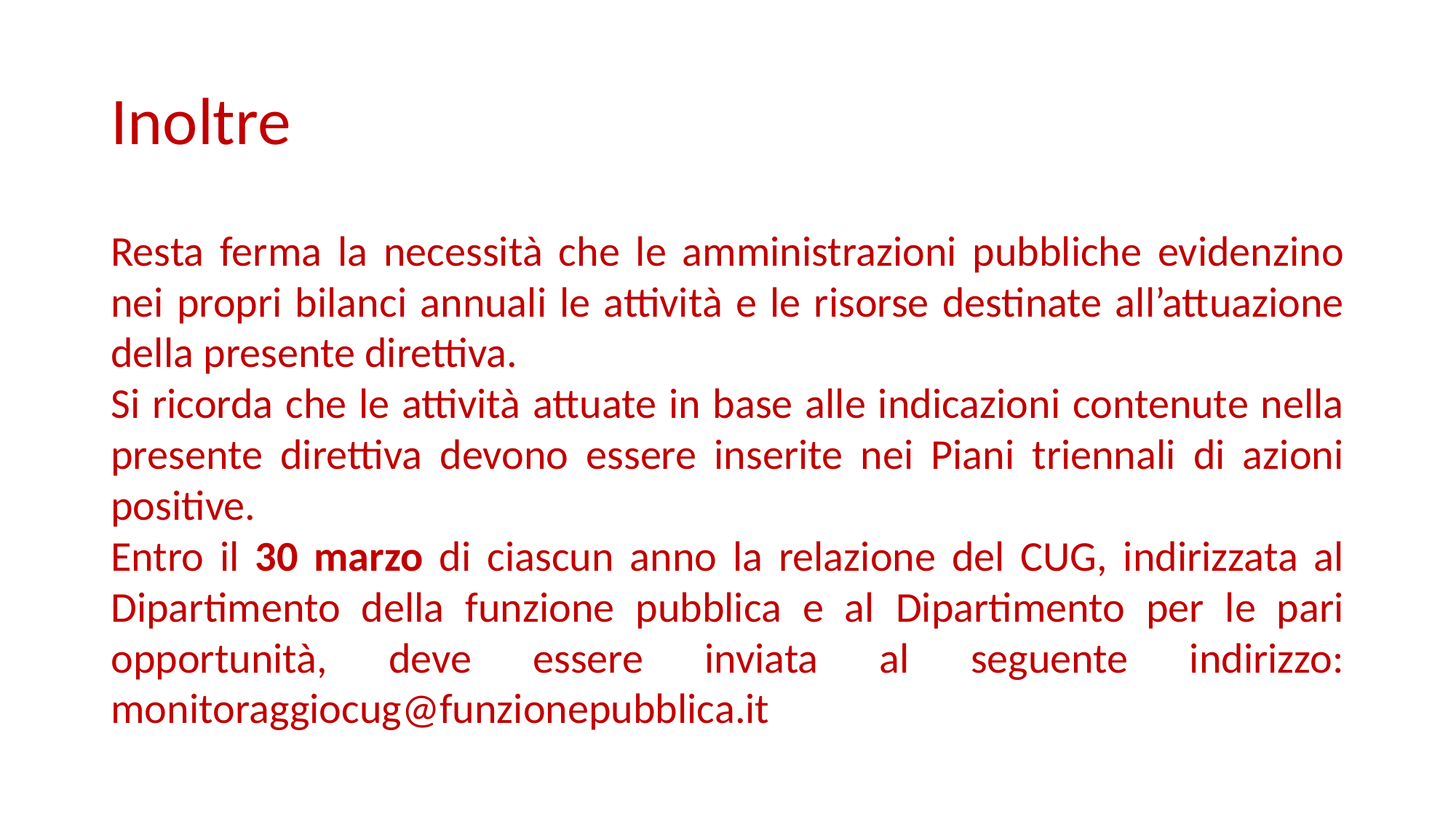

# Inoltre
Resta ferma la necessità che le amministrazioni pubbliche evidenzino nei propri bilanci annuali le attività e le risorse destinate all’attuazione della presente direttiva.
Si ricorda che le attività attuate in base alle indicazioni contenute nella presente direttiva devono essere inserite nei Piani triennali di azioni positive.
Entro il 30 marzo di ciascun anno la relazione del CUG, indirizzata al Dipartimento della funzione pubblica e al Dipartimento per le pari opportunità, deve essere inviata al seguente indirizzo: monitoraggiocug@funzionepubblica.it